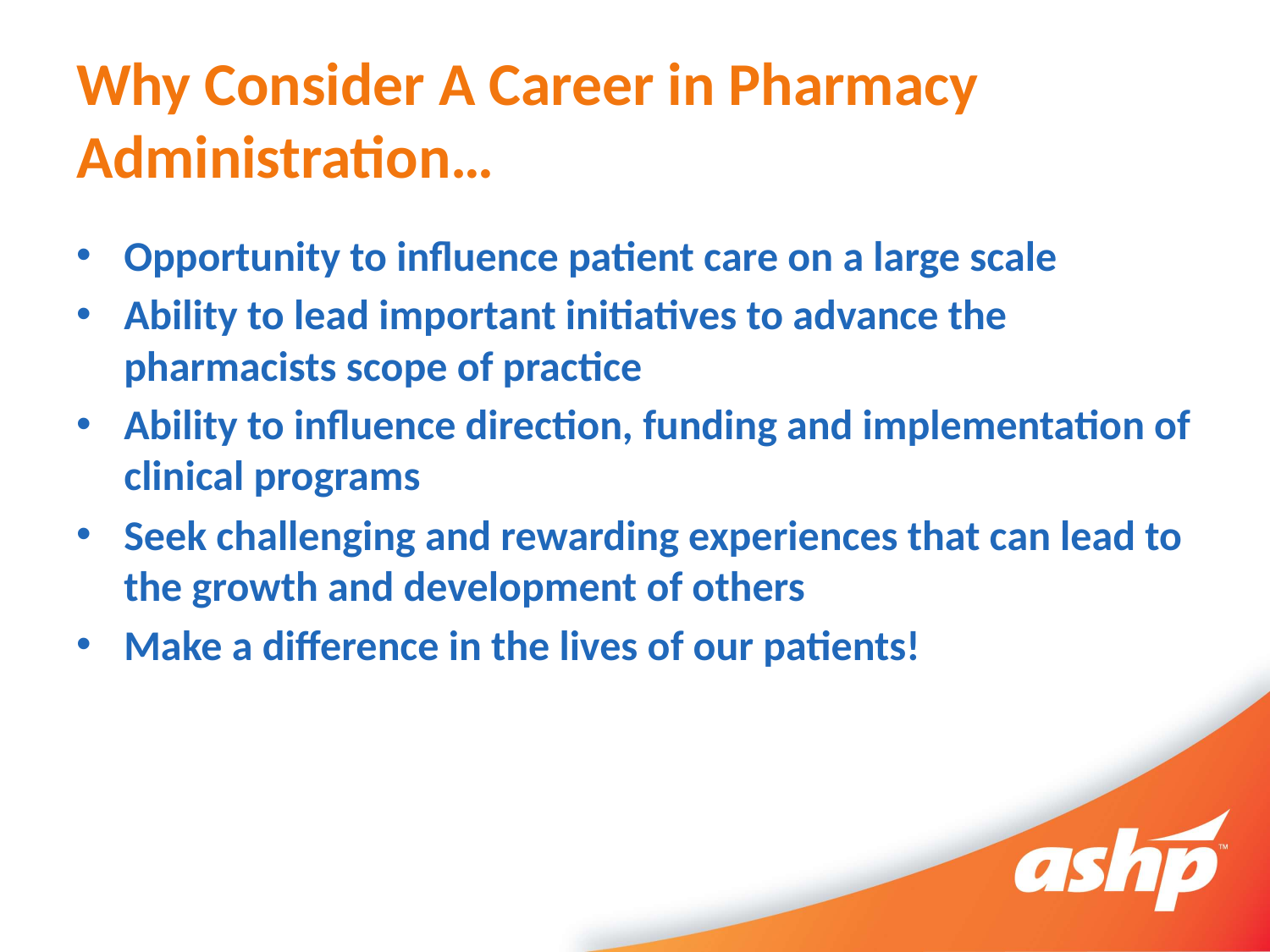

# Why Consider A Career in Pharmacy Administration…
Opportunity to influence patient care on a large scale
Ability to lead important initiatives to advance the pharmacists scope of practice
Ability to influence direction, funding and implementation of clinical programs
Seek challenging and rewarding experiences that can lead to the growth and development of others
Make a difference in the lives of our patients!